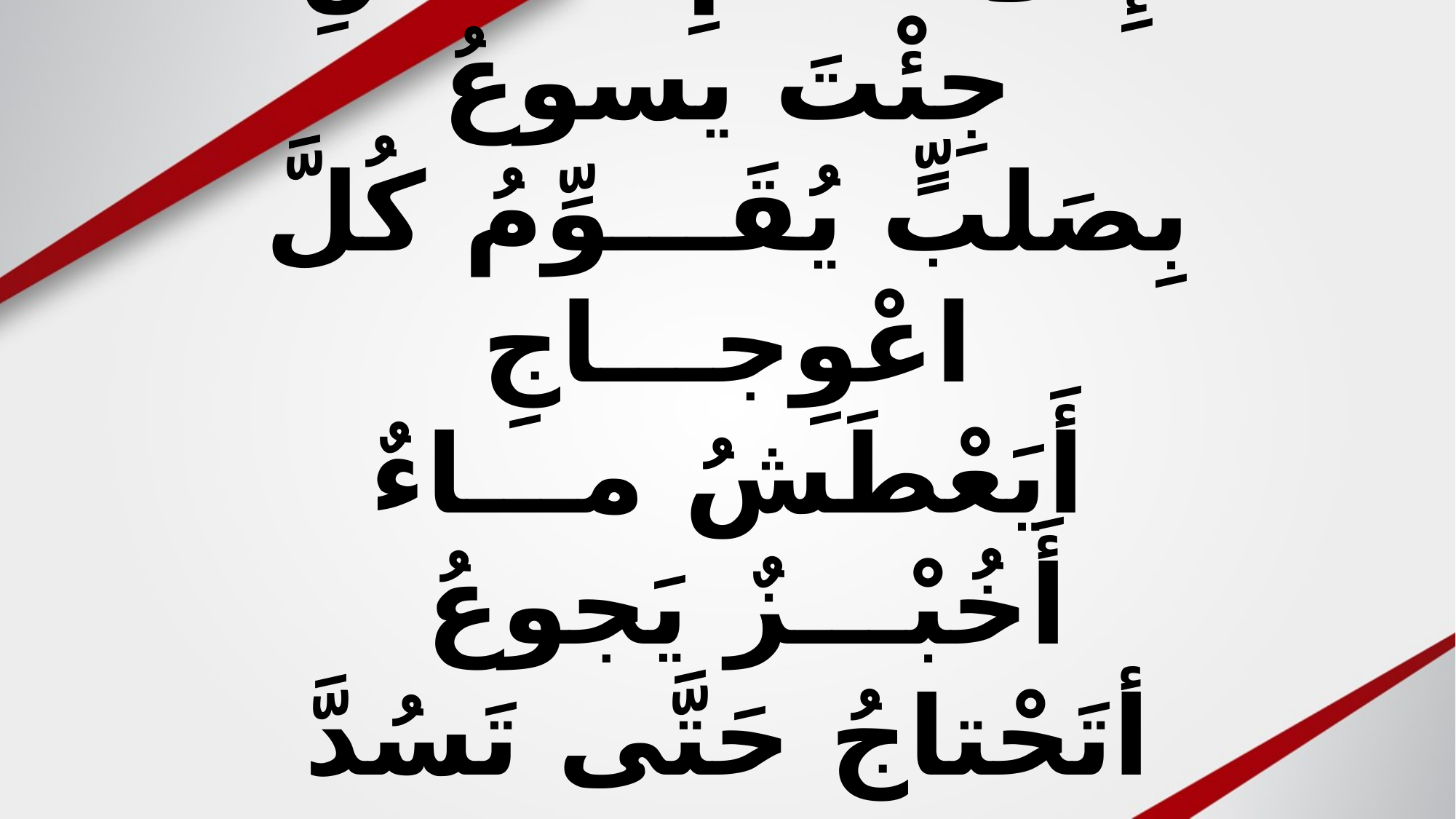

# إِلى عالَمِ النَّقْصِ جِئْتَ يسوعُ بِصَلبٍّ يُقَـــوِّمُ كُلَّ اعْوِجـــاجِ أَيَعْطَشُ مـــاءٌ أَخُبْـــزٌ يَجوعُ أتَحْتاجُ حَتَّى تَسُدَّ احْتِياجــــي